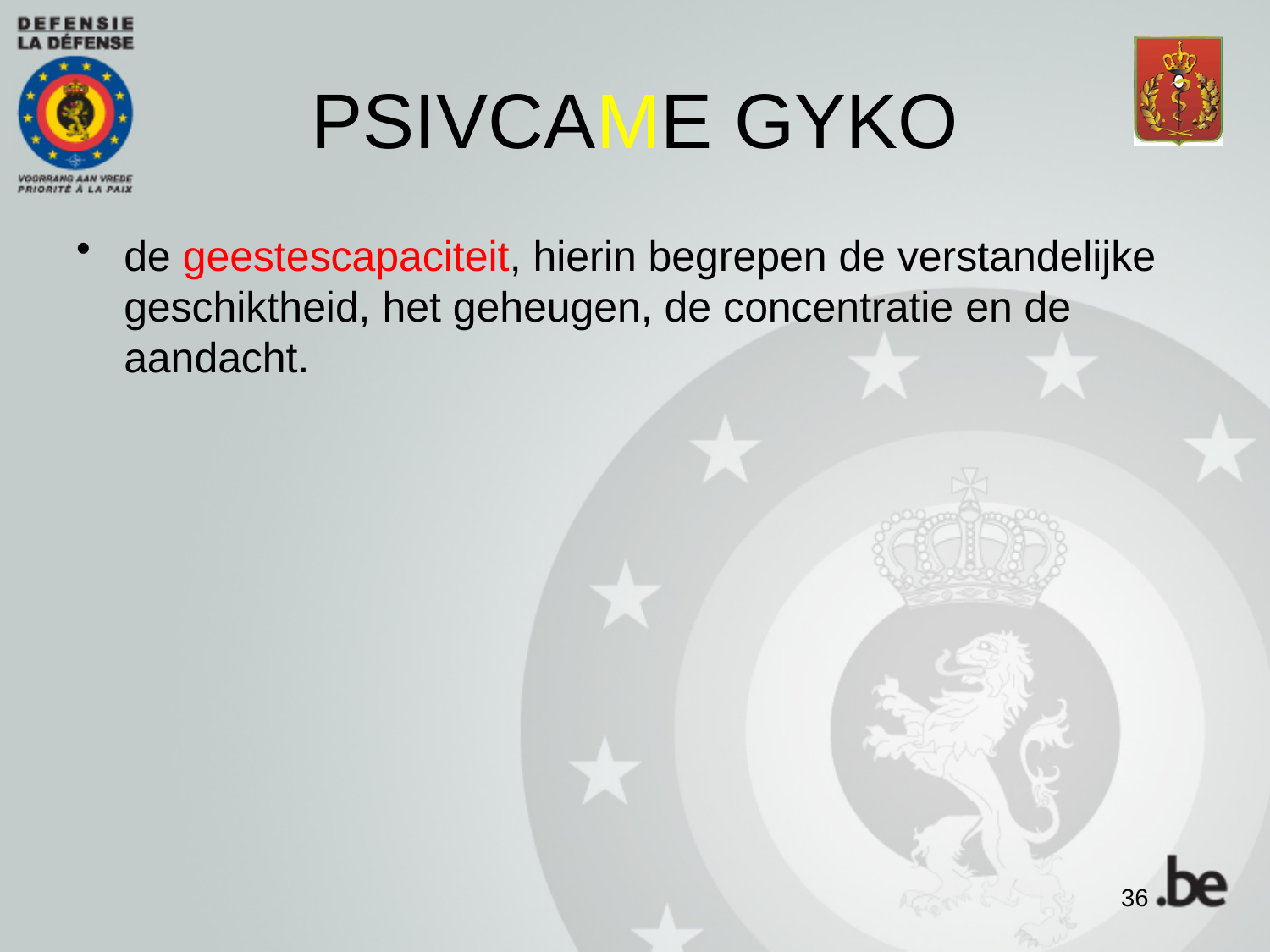

# PSIVCAME GYKO
de geestescapaciteit, hierin begrepen de verstandelijke geschiktheid, het geheugen, de concentratie en de aandacht.
36